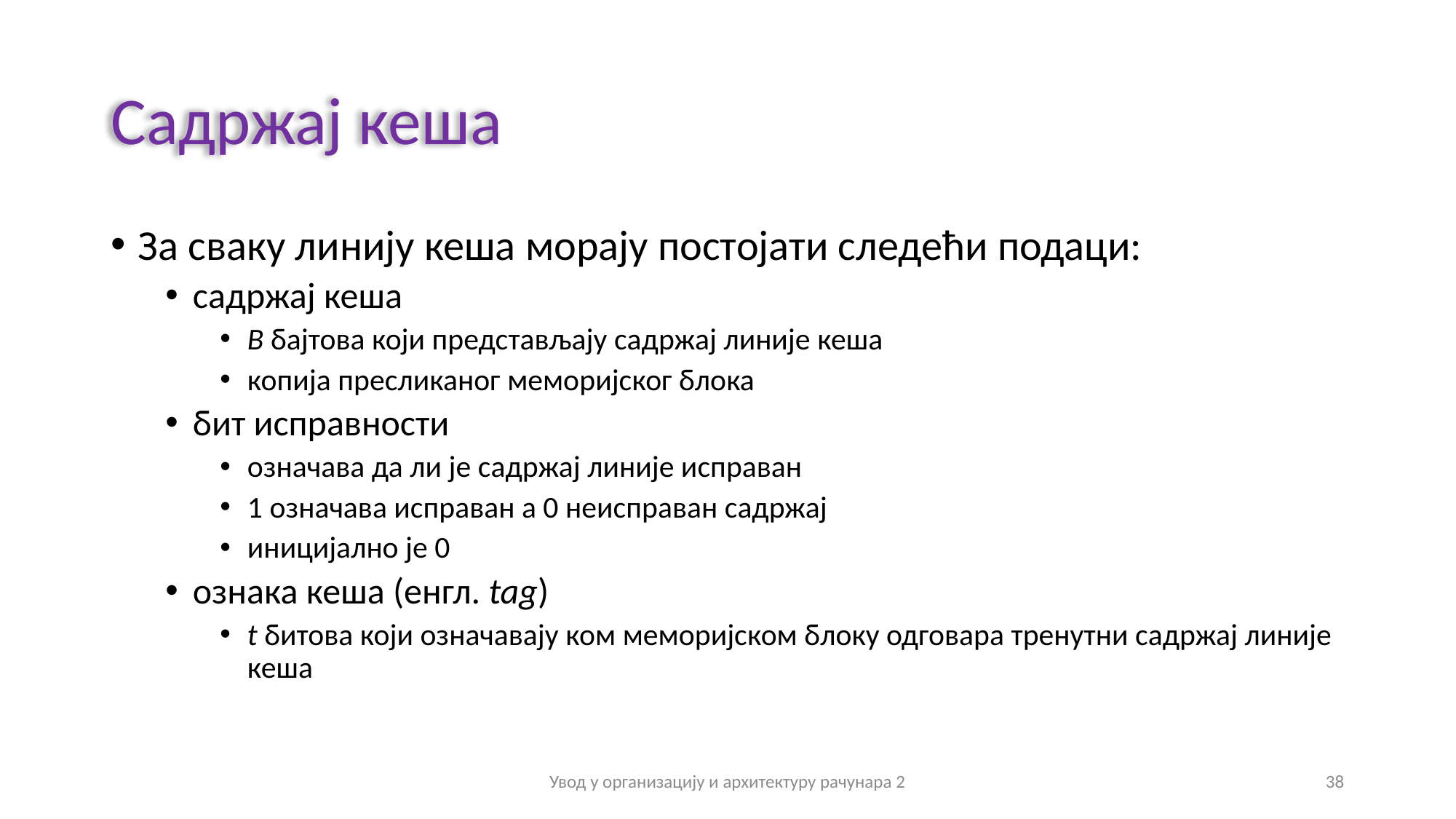

# Садржај кеша
За сваку линију кеша морају постојати следећи подаци:
садржај кеша
B бајтова који представљају садржај линије кеша
копија пресликаног меморијског блока
бит исправности
означава да ли је садржај линије исправан
1 означава исправан а 0 неисправан садржај
иницијално је 0
ознака кеша (енгл. tag)
t битова који означавају ком меморијском блоку одговара тренутни садржај линије кеша
Увод у организацију и архитектуру рачунара 2
38